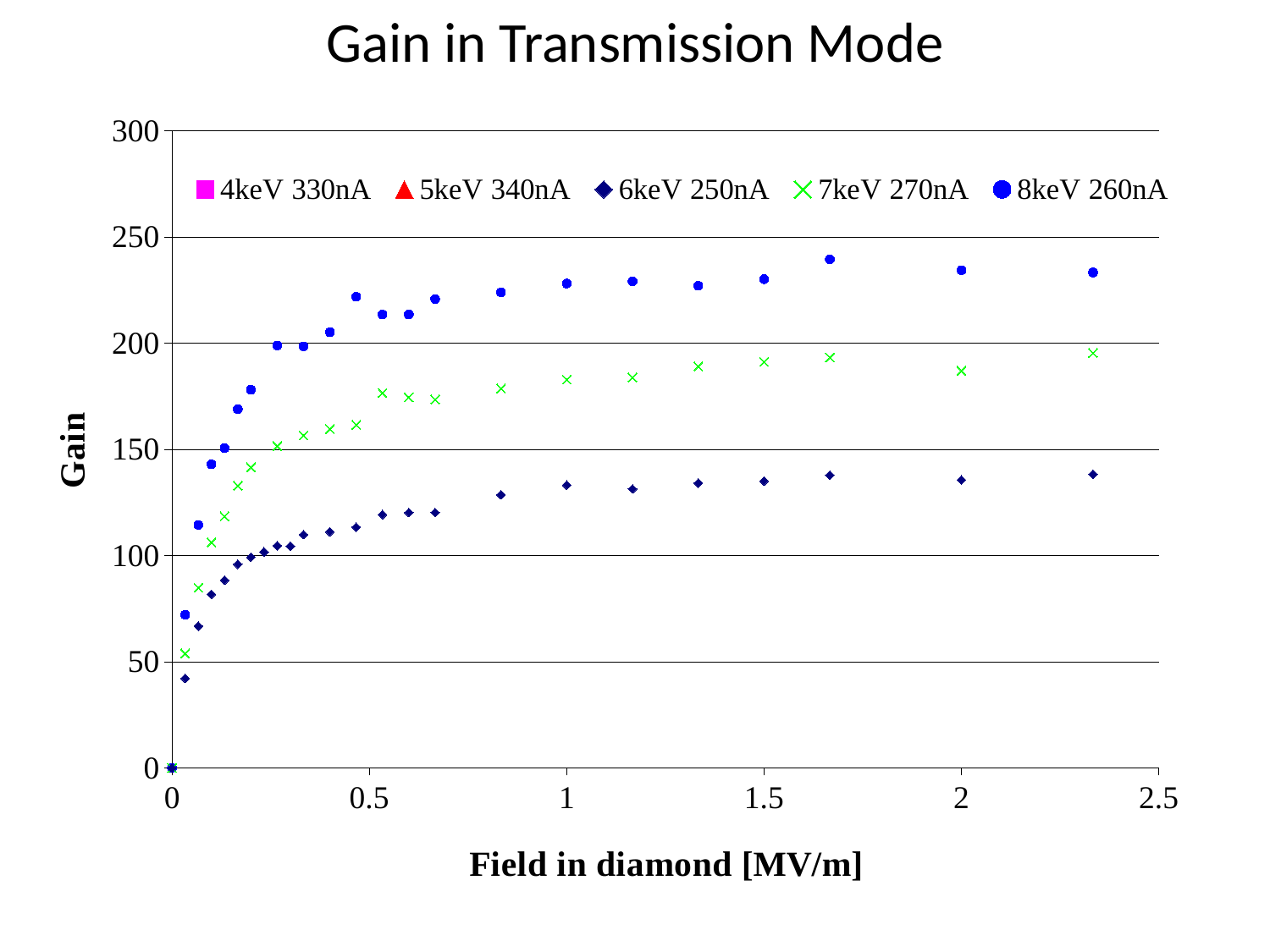

Gain in Transmission Mode

### Chart

| Category |  |  |  |  |  |
|---|---|---|---|---|---|